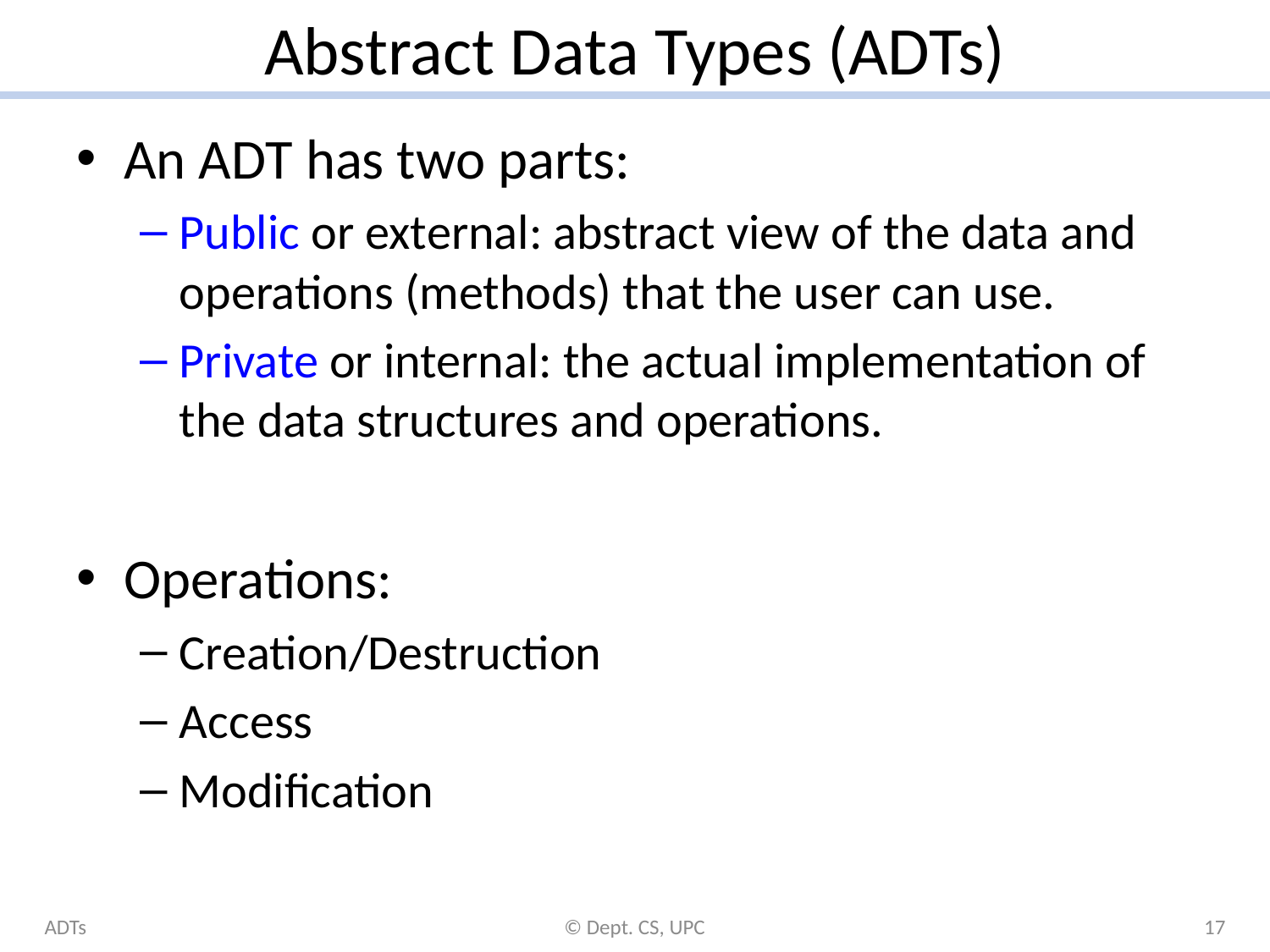

# Abstract Data Types (ADTs)
An ADT has two parts:
Public or external: abstract view of the data and operations (methods) that the user can use.
Private or internal: the actual implementation of the data structures and operations.

Operations:
Creation/Destruction
Access
Modification

ADTs
© Dept. CS, UPC
17